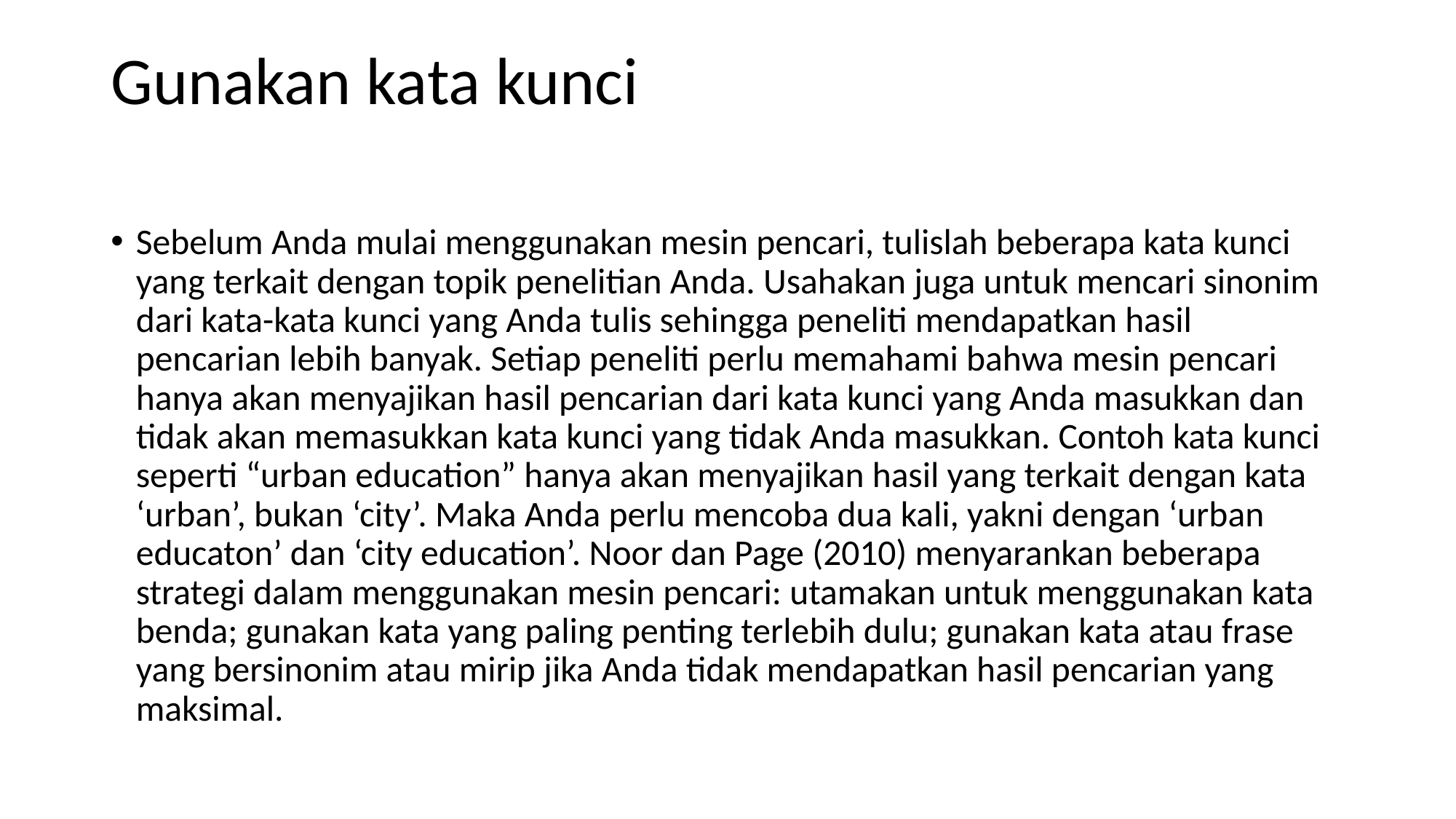

# Gunakan kata kunci
Sebelum Anda mulai menggunakan mesin pencari, tulislah beberapa kata kunci yang terkait dengan topik penelitian Anda. Usahakan juga untuk mencari sinonim dari kata-kata kunci yang Anda tulis sehingga peneliti mendapatkan hasil pencarian lebih banyak. Setiap peneliti perlu memahami bahwa mesin pencari hanya akan menyajikan hasil pencarian dari kata kunci yang Anda masukkan dan tidak akan memasukkan kata kunci yang tidak Anda masukkan. Contoh kata kunci seperti “urban education” hanya akan menyajikan hasil yang terkait dengan kata ‘urban’, bukan ‘city’. Maka Anda perlu mencoba dua kali, yakni dengan ‘urban educaton’ dan ‘city education’. Noor dan Page (2010) menyarankan beberapa strategi dalam menggunakan mesin pencari: utamakan untuk menggunakan kata benda; gunakan kata yang paling penting terlebih dulu; gunakan kata atau frase yang bersinonim atau mirip jika Anda tidak mendapatkan hasil pencarian yang maksimal.